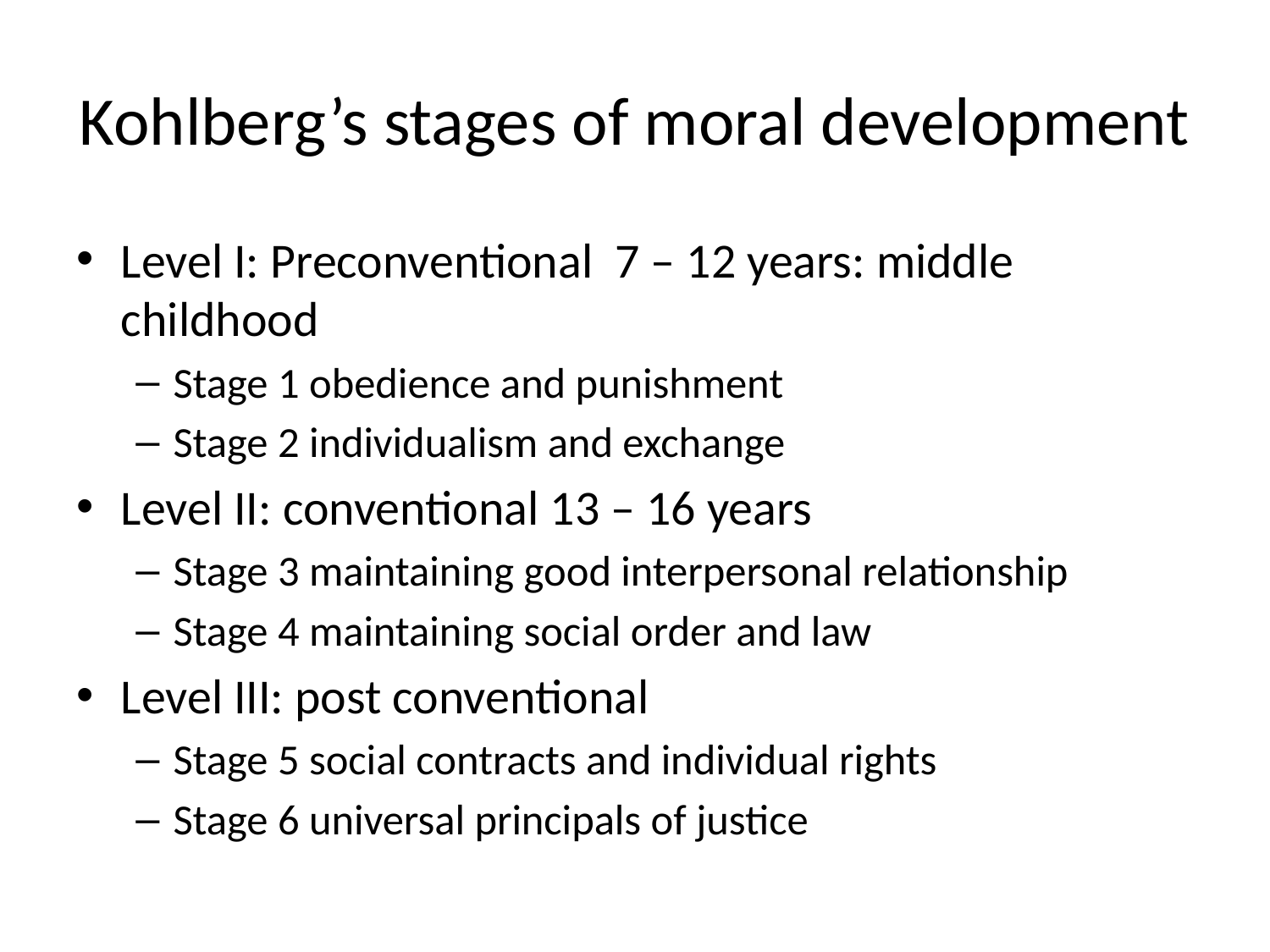

# Kohlberg’s stages of moral development
Level I: Preconventional  7 – 12 years: middle childhood
Stage 1 obedience and punishment
Stage 2 individualism and exchange
Level II: conventional 13 – 16 years
Stage 3 maintaining good interpersonal relationship
Stage 4 maintaining social order and law
Level III: post conventional
Stage 5 social contracts and individual rights
Stage 6 universal principals of justice